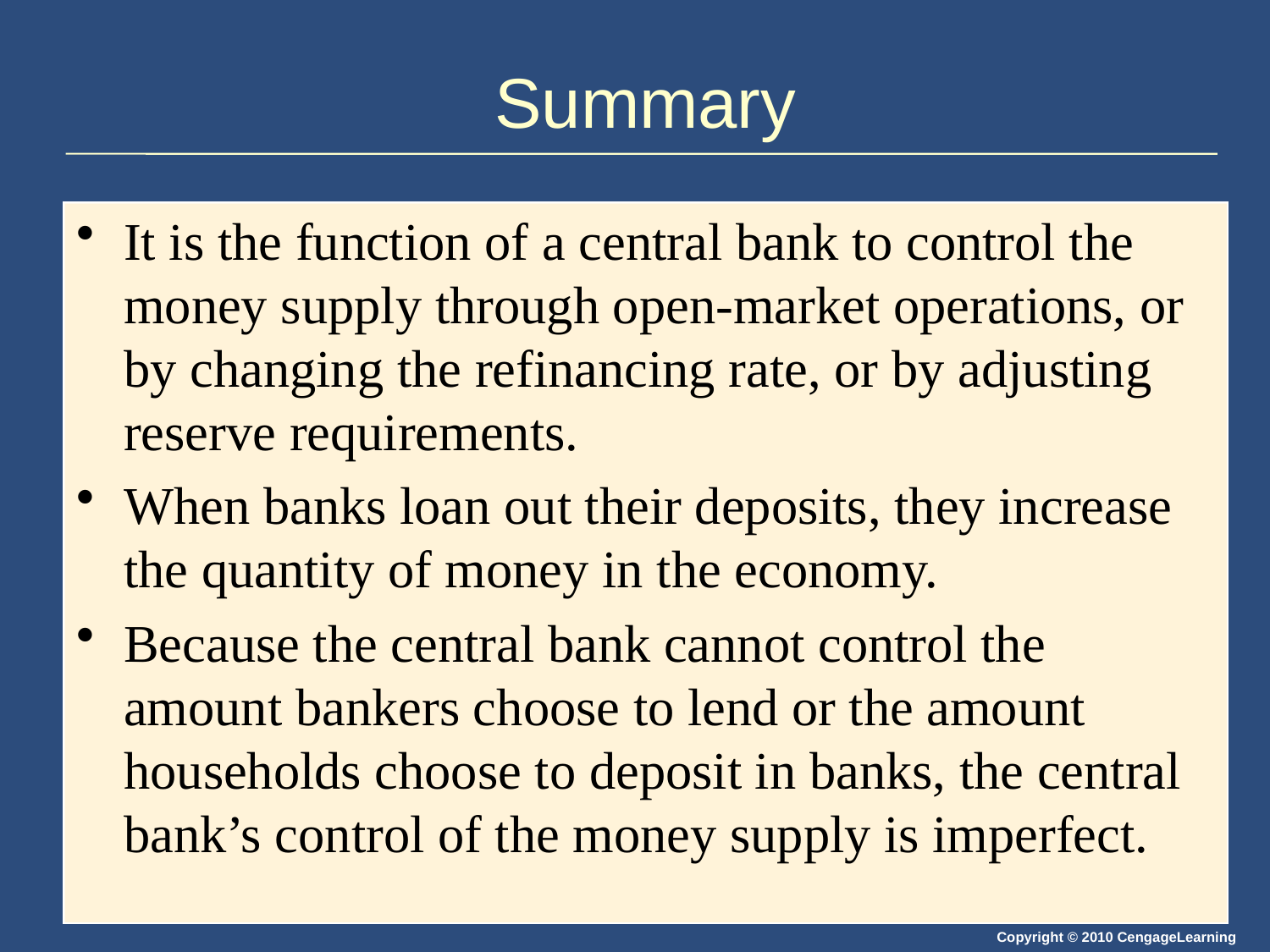

# Summary

It is the function of a central bank to control the money supply through open-market operations, or by changing the refinancing rate, or by adjusting reserve requirements.
When banks loan out their deposits, they increase the quantity of money in the economy.
Because the central bank cannot control the amount bankers choose to lend or the amount households choose to deposit in banks, the central bank’s control of the money supply is imperfect.